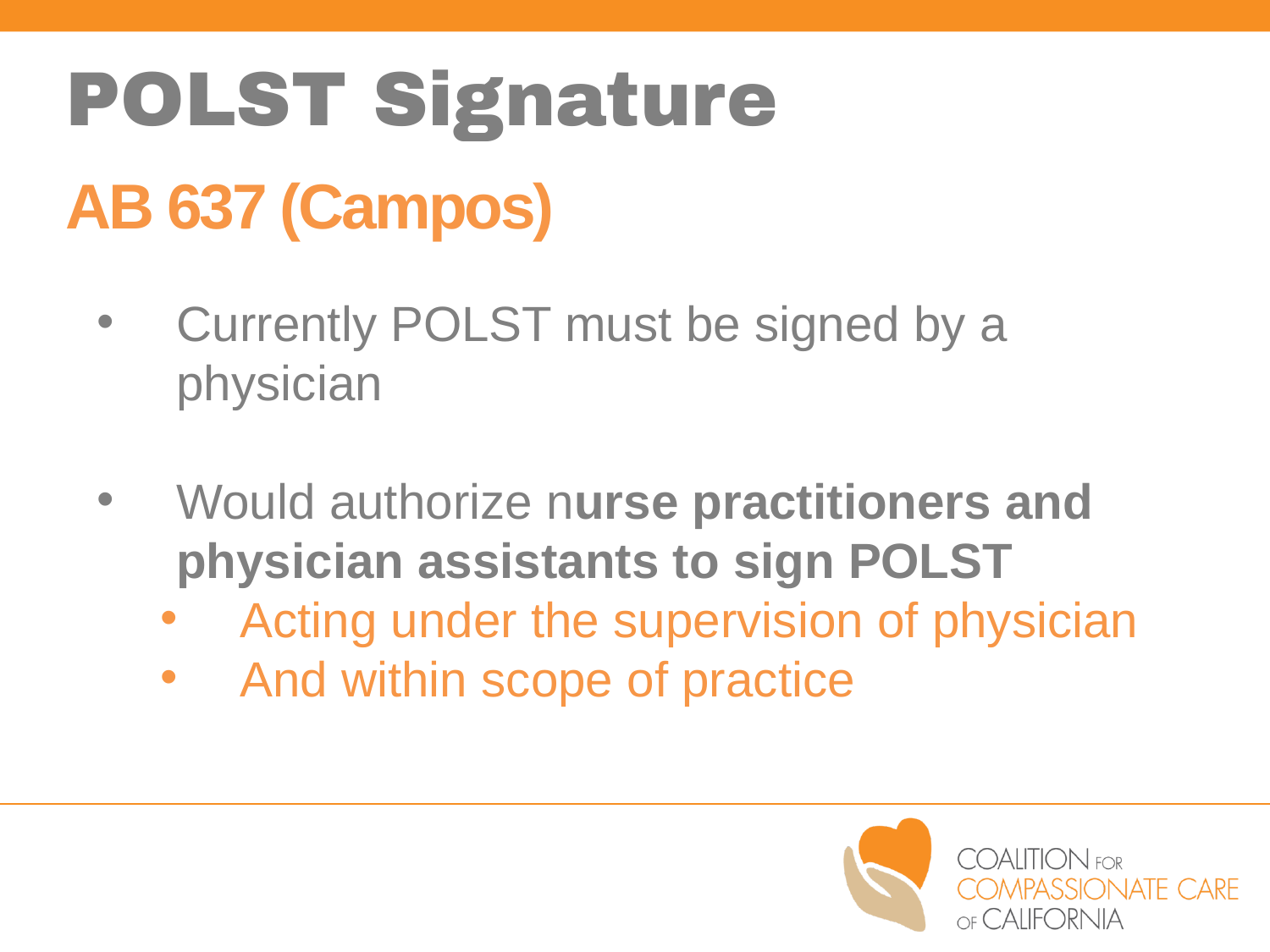

POLST Signature
AB 637 (Campos)

Currently POLST must be signed by a physician

Would authorize nurse practitioners and physician assistants to sign POLST
Acting under the supervision of physician
And within scope of practice